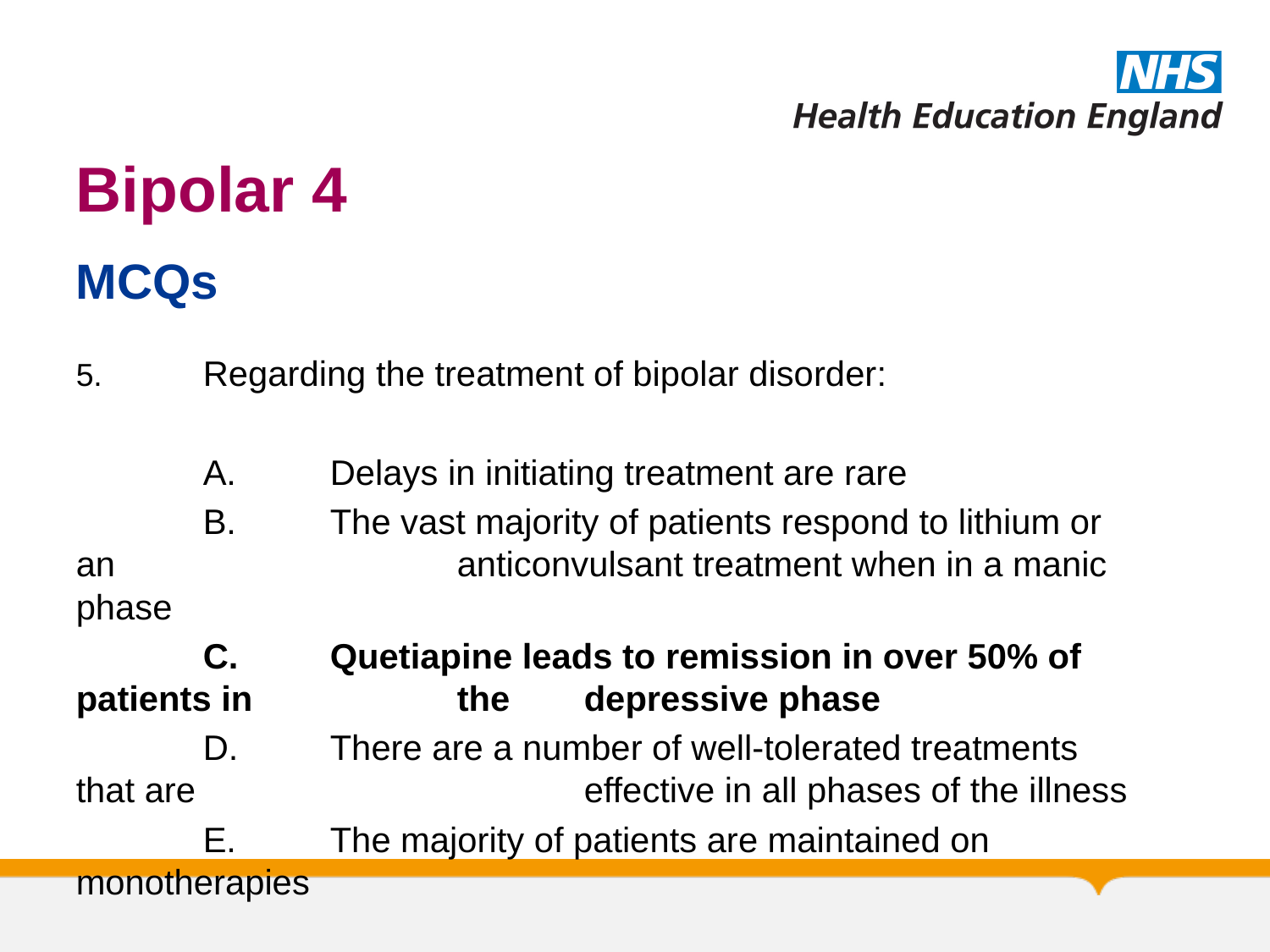

# Bipolar 4
MCQs
5.	Regarding the treatment of bipolar disorder:

	A.	Delays in initiating treatment are rare
	B.	The vast majority of patients respond to lithium or an 			anticonvulsant treatment when in a manic phase
	C.	Quetiapine leads to remission in over 50% of patients in 		the 	depressive phase
	D.	There are a number of well-tolerated treatments that are 			effective in all phases of the illness
	E.	The majority of patients are maintained on monotherapies